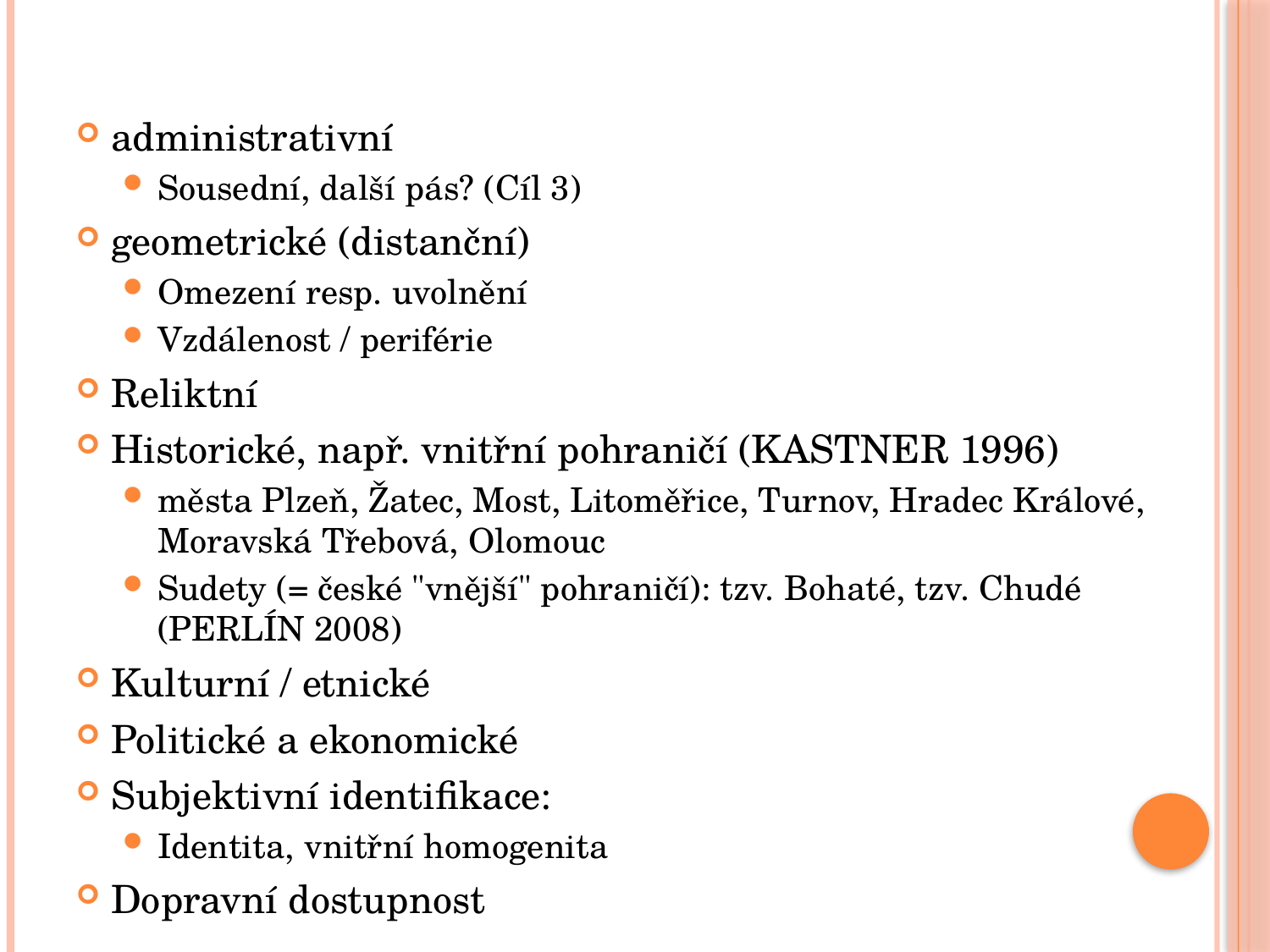

administrativní
Sousední, další pás? (Cíl 3)
geometrické (distanční)
Omezení resp. uvolnění
Vzdálenost / periférie
Reliktní
Historické, např. vnitřní pohraničí (KASTNER 1996)
města Plzeň, Žatec, Most, Litoměřice, Turnov, Hradec Králové, Moravská Třebová, Olomouc
Sudety (= české "vnější" pohraničí): tzv. Bohaté, tzv. Chudé (PERLÍN 2008)
Kulturní / etnické
Politické a ekonomické
Subjektivní identifikace:
Identita, vnitřní homogenita
Dopravní dostupnost